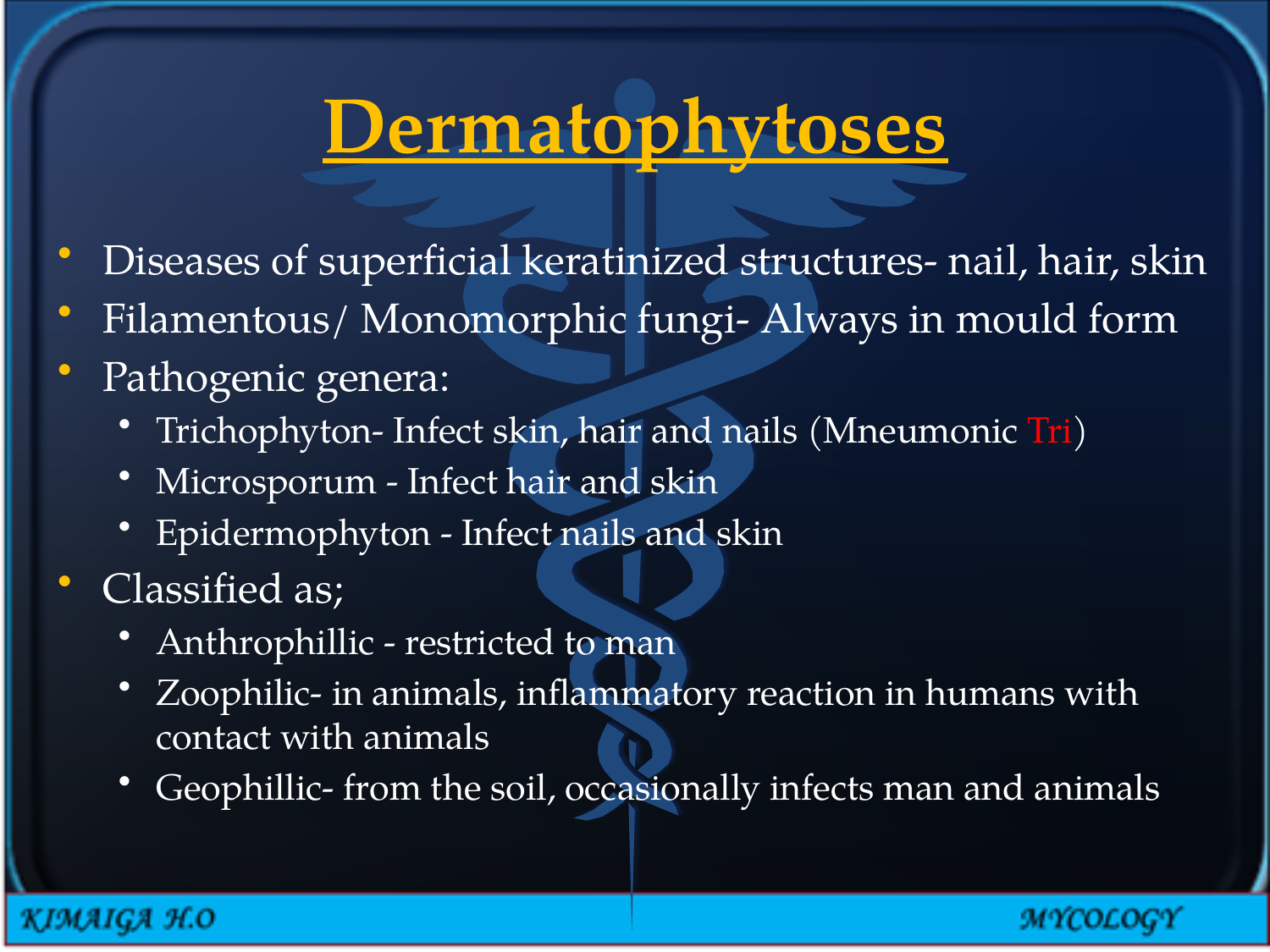

# Dermatophytoses
Diseases of superficial keratinized structures- nail, hair, skin
Filamentous/ Monomorphic fungi- Always in mould form
Pathogenic genera:
Trichophyton- Infect skin, hair and nails (Mneumonic Tri)
Microsporum - Infect hair and skin
Epidermophyton - Infect nails and skin
Classified as;
Anthrophillic - restricted to man
Zoophilic- in animals, inflammatory reaction in humans with contact with animals
Geophillic- from the soil, occasionally infects man and animals